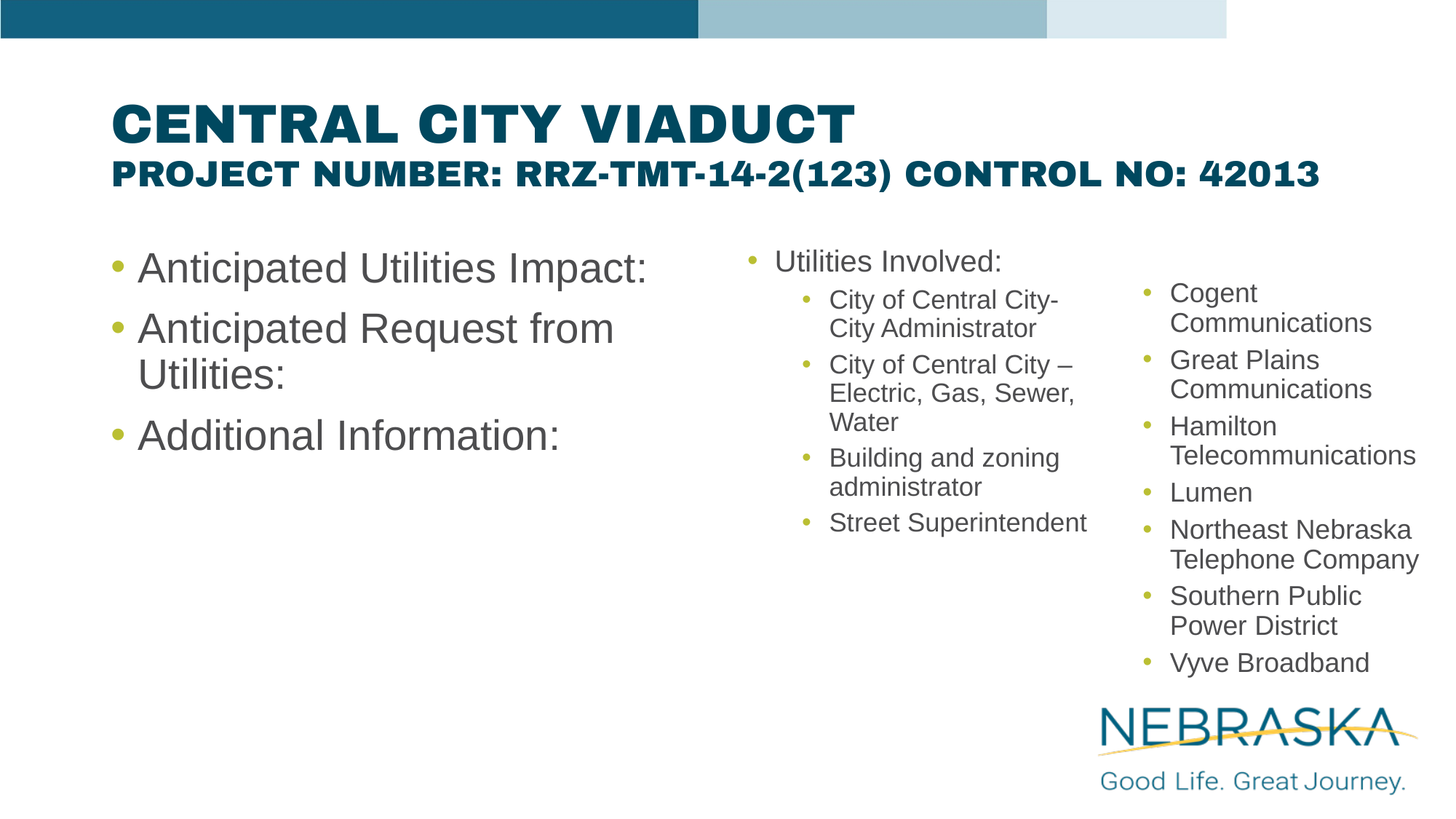

# Central City Viaduct Project Number: RRZ-TMT-14-2(123) Control No: 42013
Anticipated Utilities Impact:
Anticipated Request from Utilities:
Additional Information:

Utilities Involved:
City of Central City-City Administrator
City of Central City – Electric, Gas, Sewer, Water
Building and zoning administrator
Street Superintendent
Cogent Communications
Great Plains Communications
Hamilton Telecommunications
Lumen
Northeast Nebraska Telephone Company
Southern Public Power District
Vyve Broadband